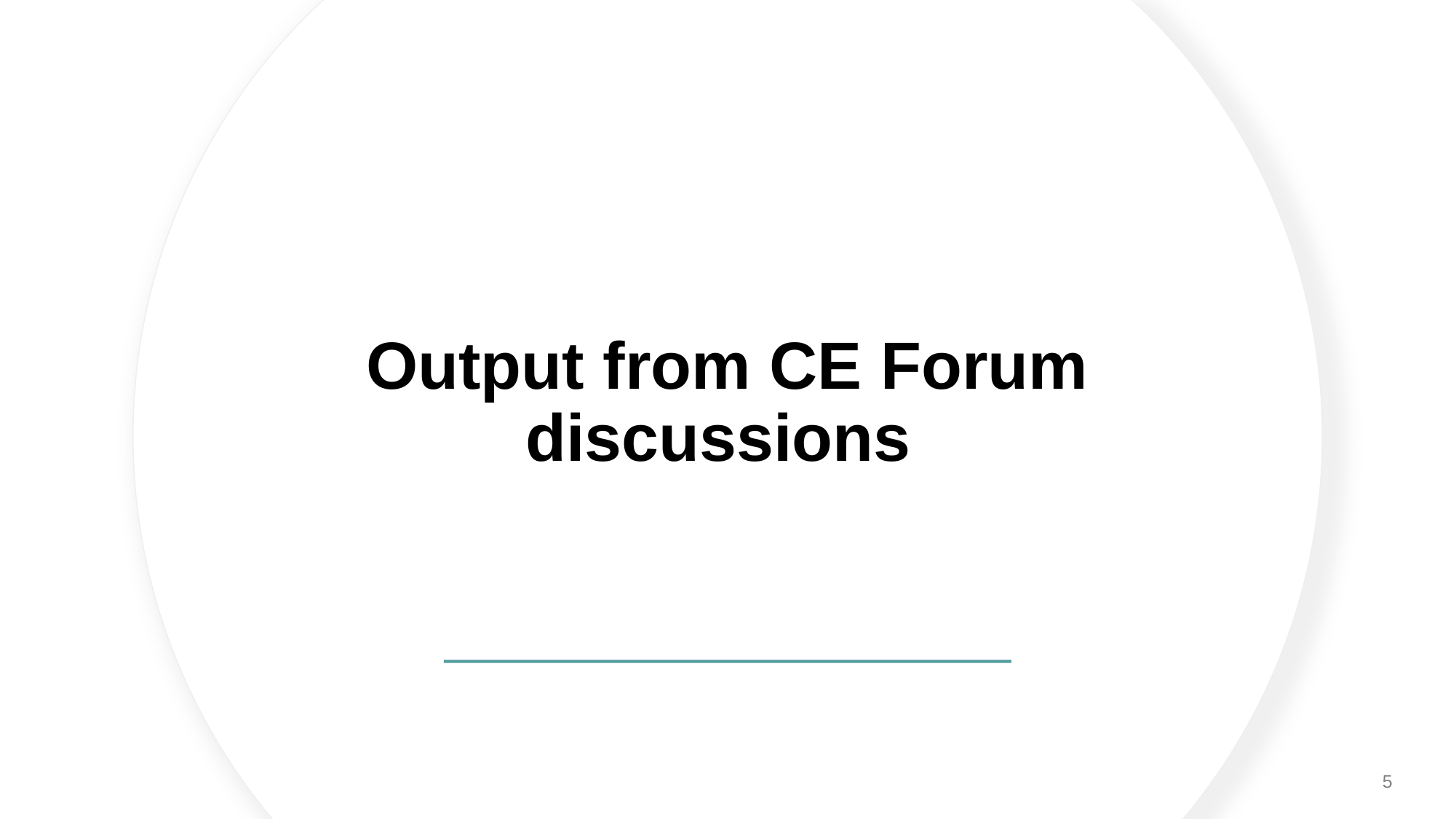

# Output from CE Forum discussions

5